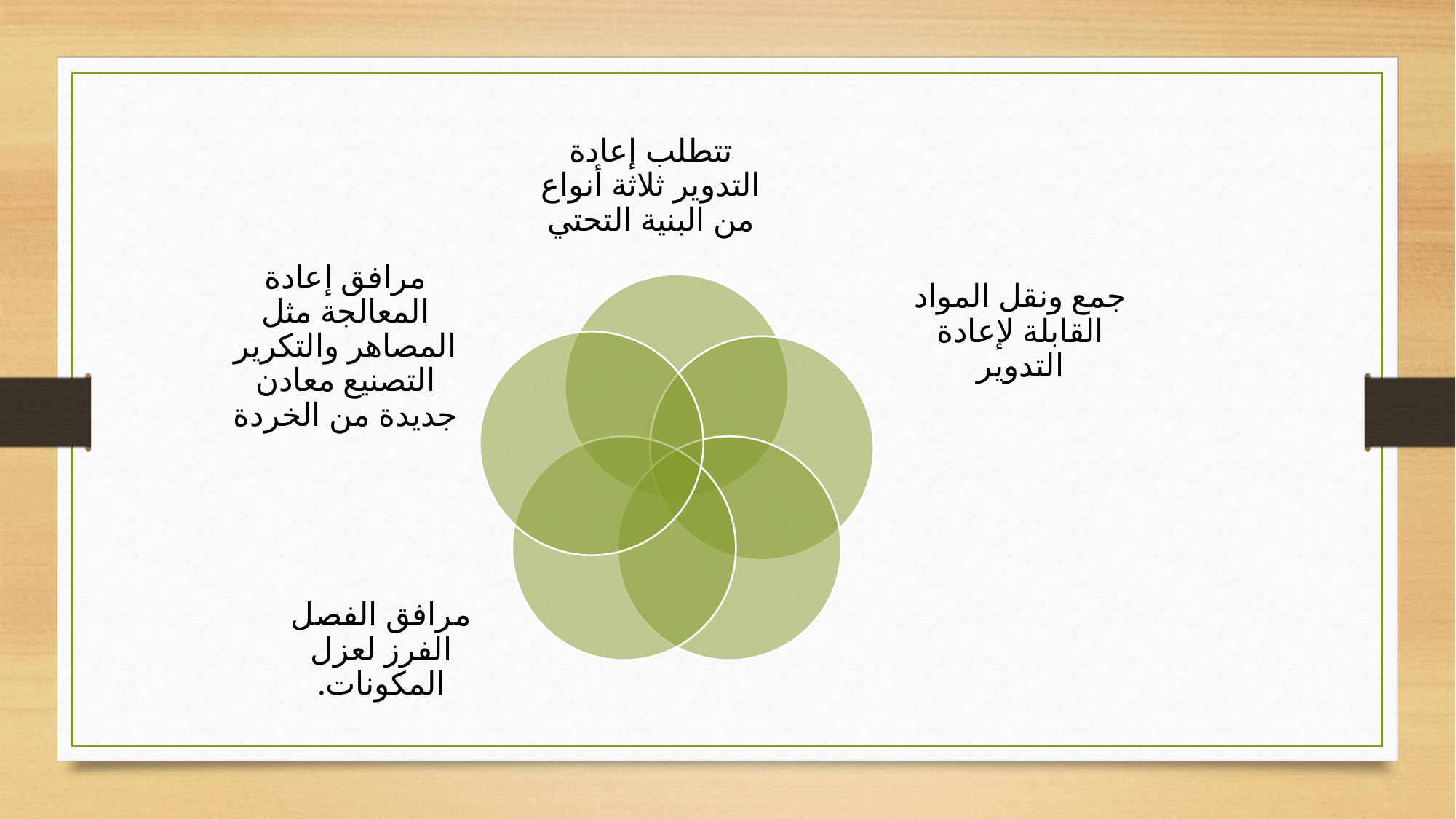

تتطلب إعادة التدوير ثلاثة أنواع من البنية التحتي
جمع ونقل المواد القابلة لإعادة التدوير
مرافق الفصل الفرز لعزل المكونات.
مرافق إعادة المعالجة مثل المصاهر والتكرير التصنيع معادن جديدة من الخردة